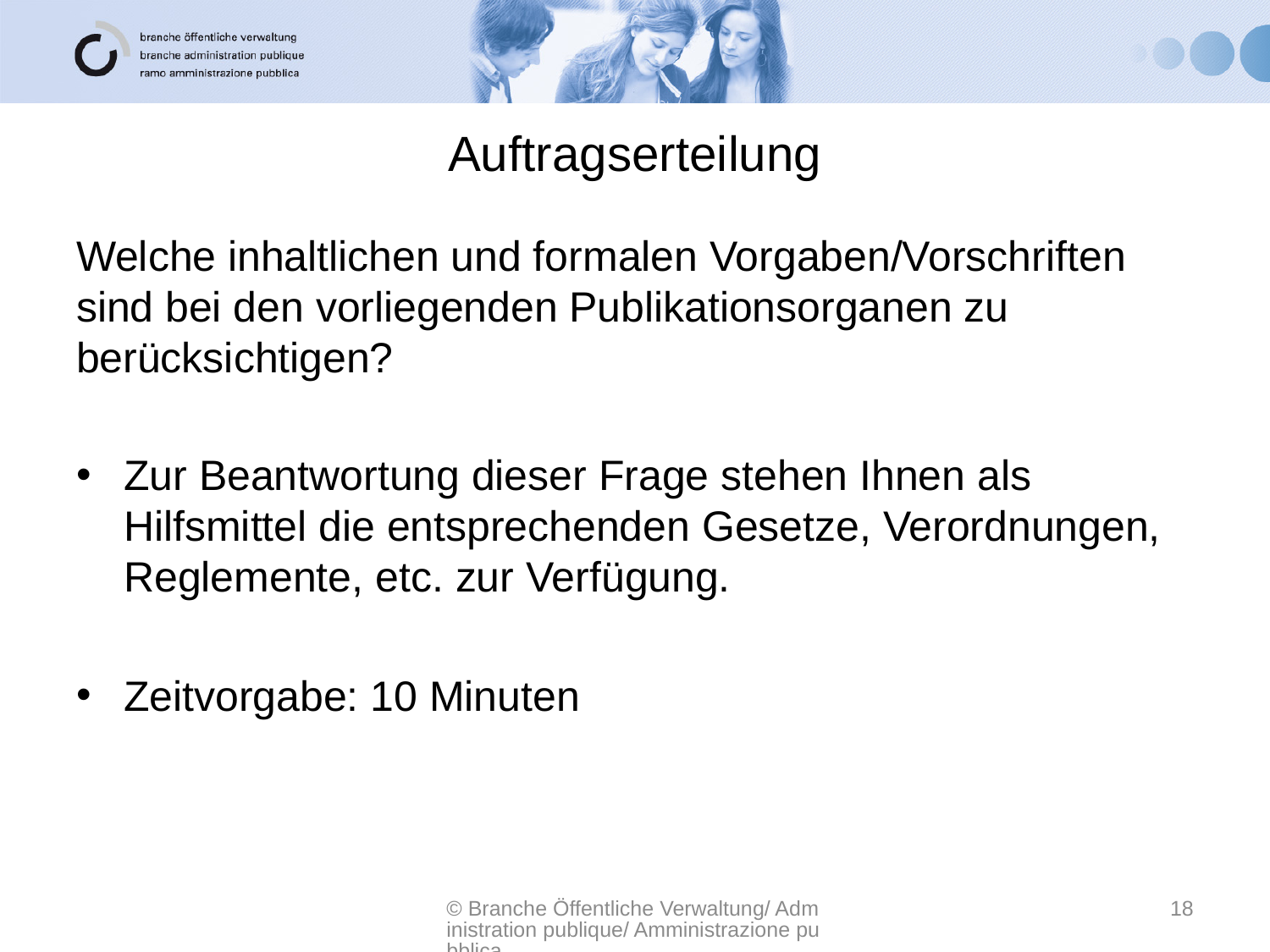

# Auftragserteilung
Welche inhaltlichen und formalen Vorgaben/Vorschriften sind bei den vorliegenden Publikationsorganen zu berücksichtigen?

Zur Beantwortung dieser Frage stehen Ihnen als Hilfsmittel die entsprechenden Gesetze, Verordnungen, Reglemente, etc. zur Verfügung.

Zeitvorgabe: 10 Minuten

© Branche Öffentliche Verwaltung/ Administration publique/ Amministrazione pubblica
18